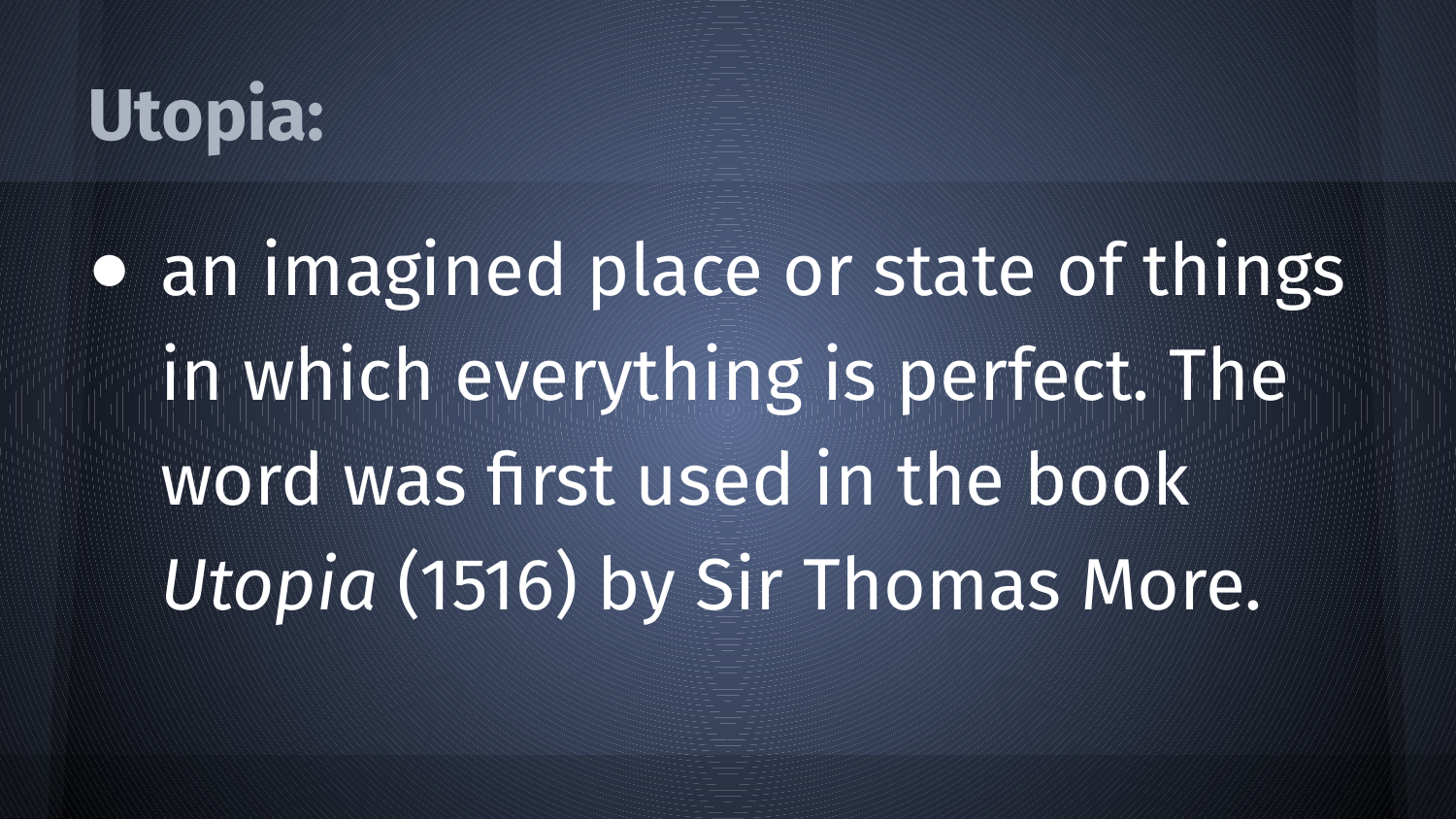

# Utopia:
an imagined place or state of things in which everything is perfect. The word was first used in the book Utopia (1516) by Sir Thomas More.